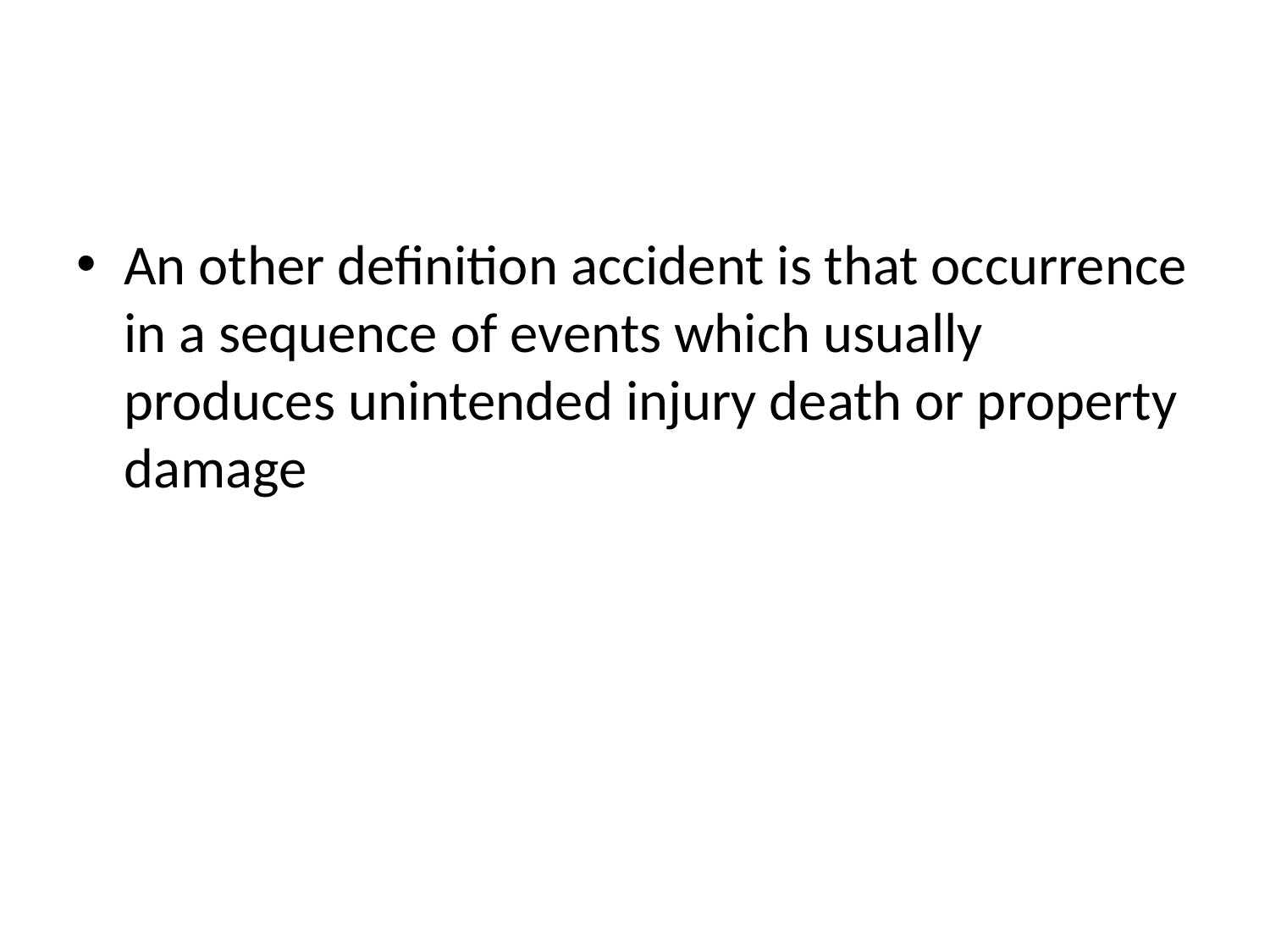

#
An other definition accident is that occurrence in a sequence of events which usually  produces unintended injury death or property damage